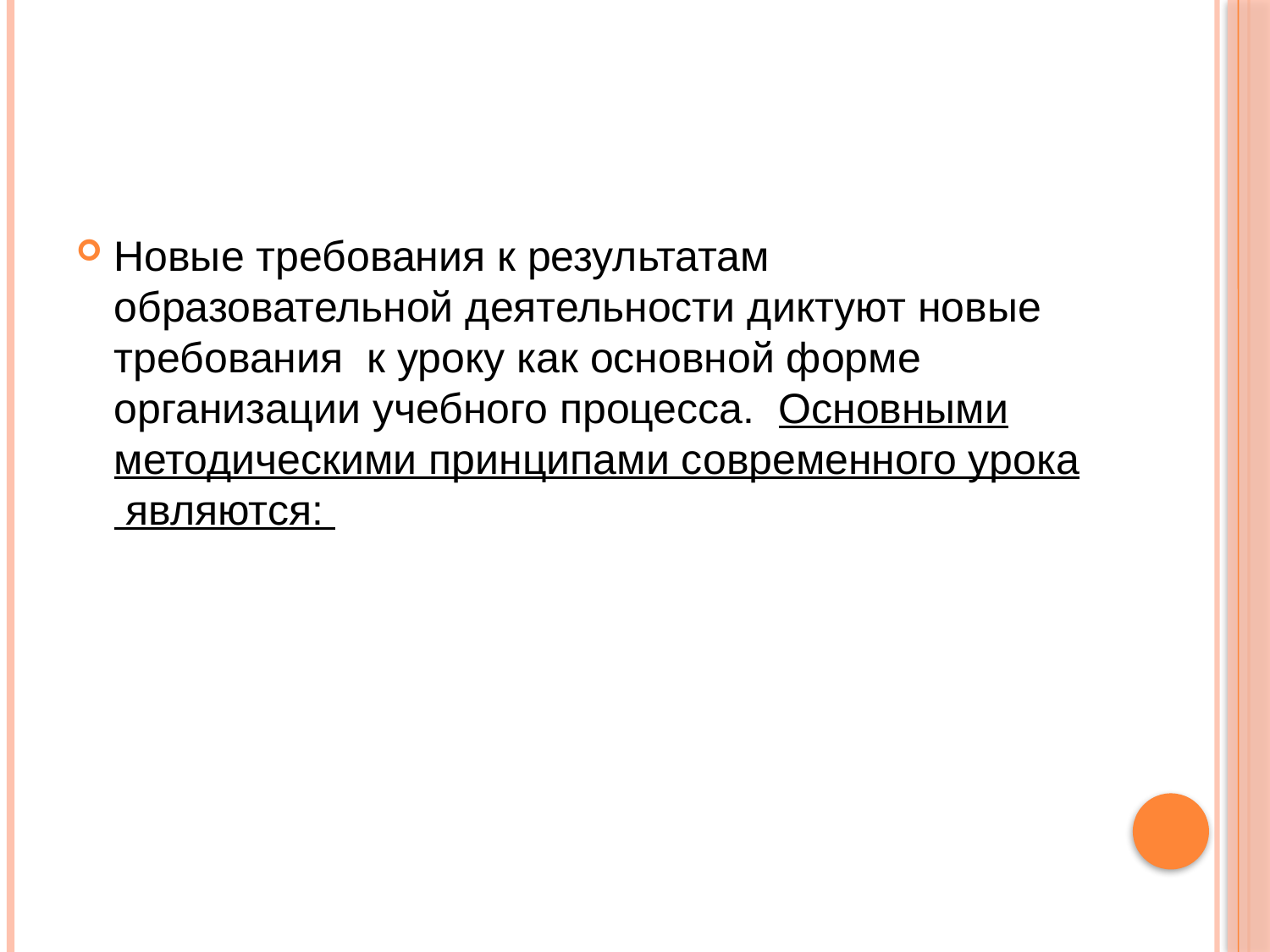

#
Новые требования к результатам образовательной деятельности диктуют новые требования  к уроку как основной форме организации учебного процесса.  Основными методическими принципами современного урока  являются: